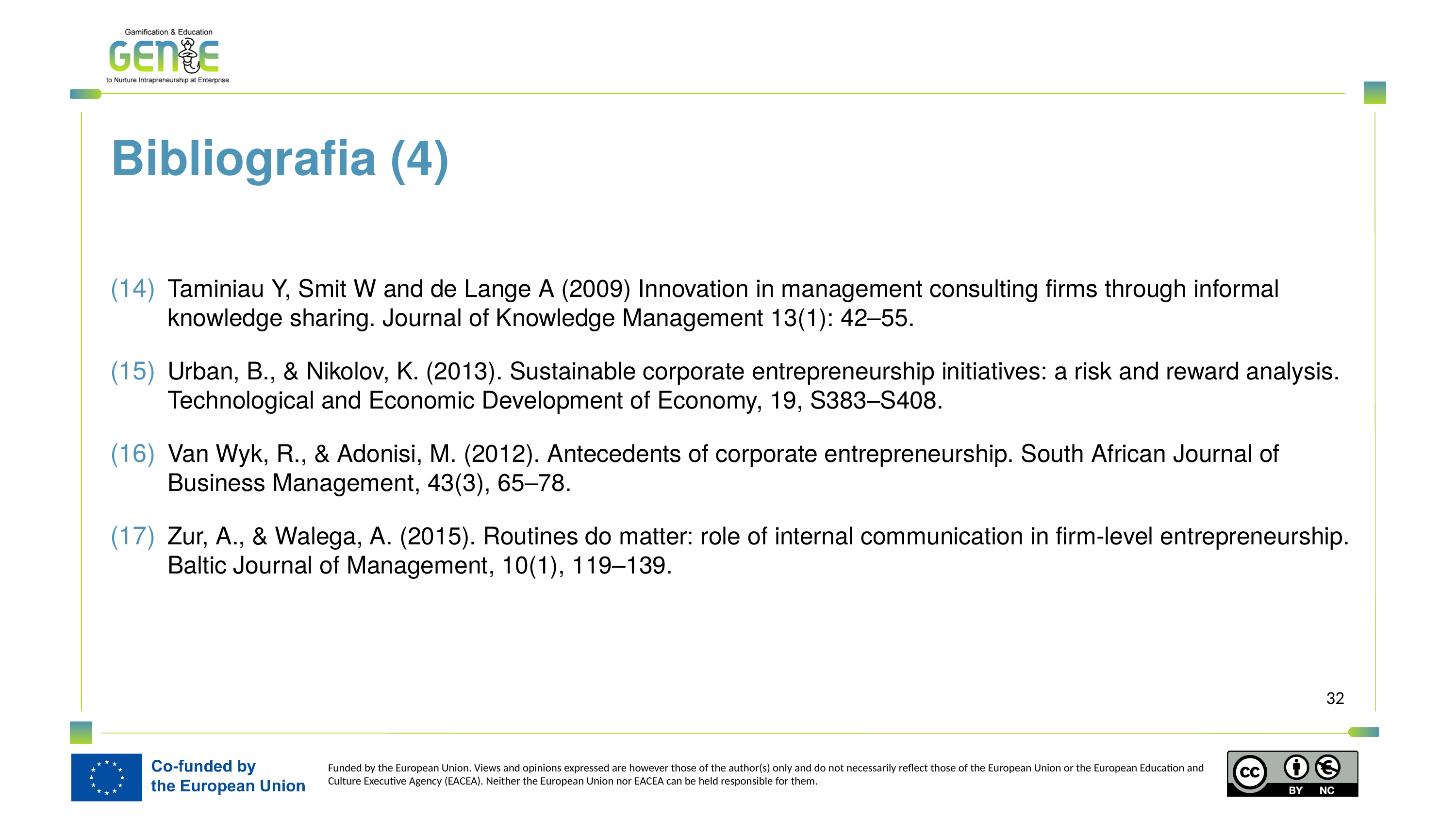

Bibliografia (4)
Taminiau Y, Smit W and de Lange A (2009) Innovation in management consulting firms through informal knowledge sharing. Journal of Knowledge Management 13(1): 42–55.
Urban, B., & Nikolov, K. (2013). Sustainable corporate entrepreneurship initiatives: a risk and reward analysis. Technological and Economic Development of Economy, 19, S383–S408.
Van Wyk, R., & Adonisi, M. (2012). Antecedents of corporate entrepreneurship. South African Journal of Business Management, 43(3), 65–78.
Zur, A., & Walega, A. (2015). Routines do matter: role of internal communication in firm-level entrepreneurship. Baltic Journal of Management, 10(1), 119–139.